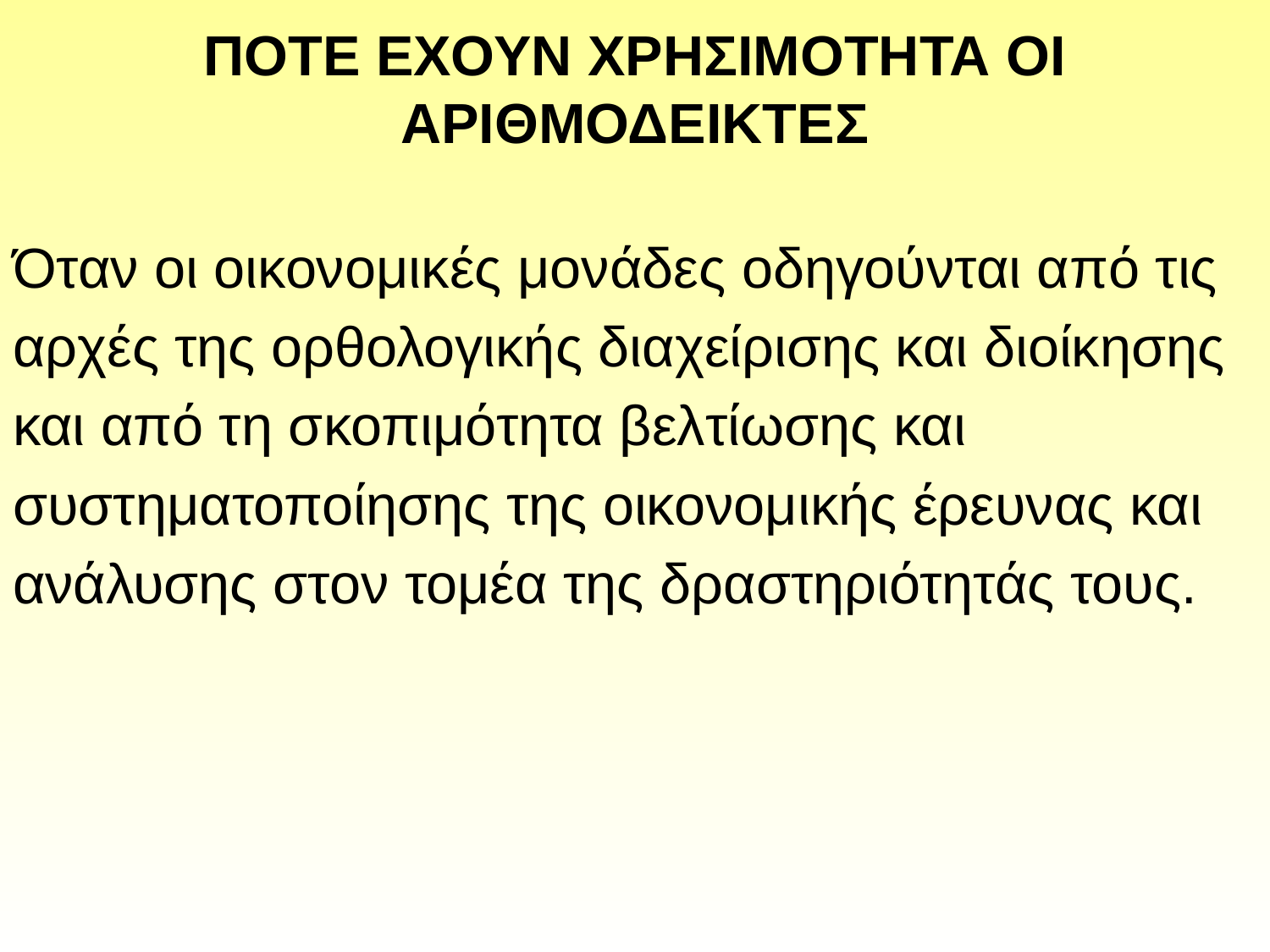

# ΠΟΤΕ ΕΧΟΥΝ ΧΡΗΣΙΜΟΤΗΤΑ ΟΙ ΑΡΙΘΜΟΔΕΙΚΤΕΣ

Όταν οι οικονομικές μονάδες οδηγούνται από τις
αρχές της ορθολογικής διαχείρισης και διοίκησης
και από τη σκοπιμότητα βελτίωσης και
συστηματοποίησης της οικονομικής έρευνας και
ανάλυσης στον τομέα της δραστηριότητάς τους.